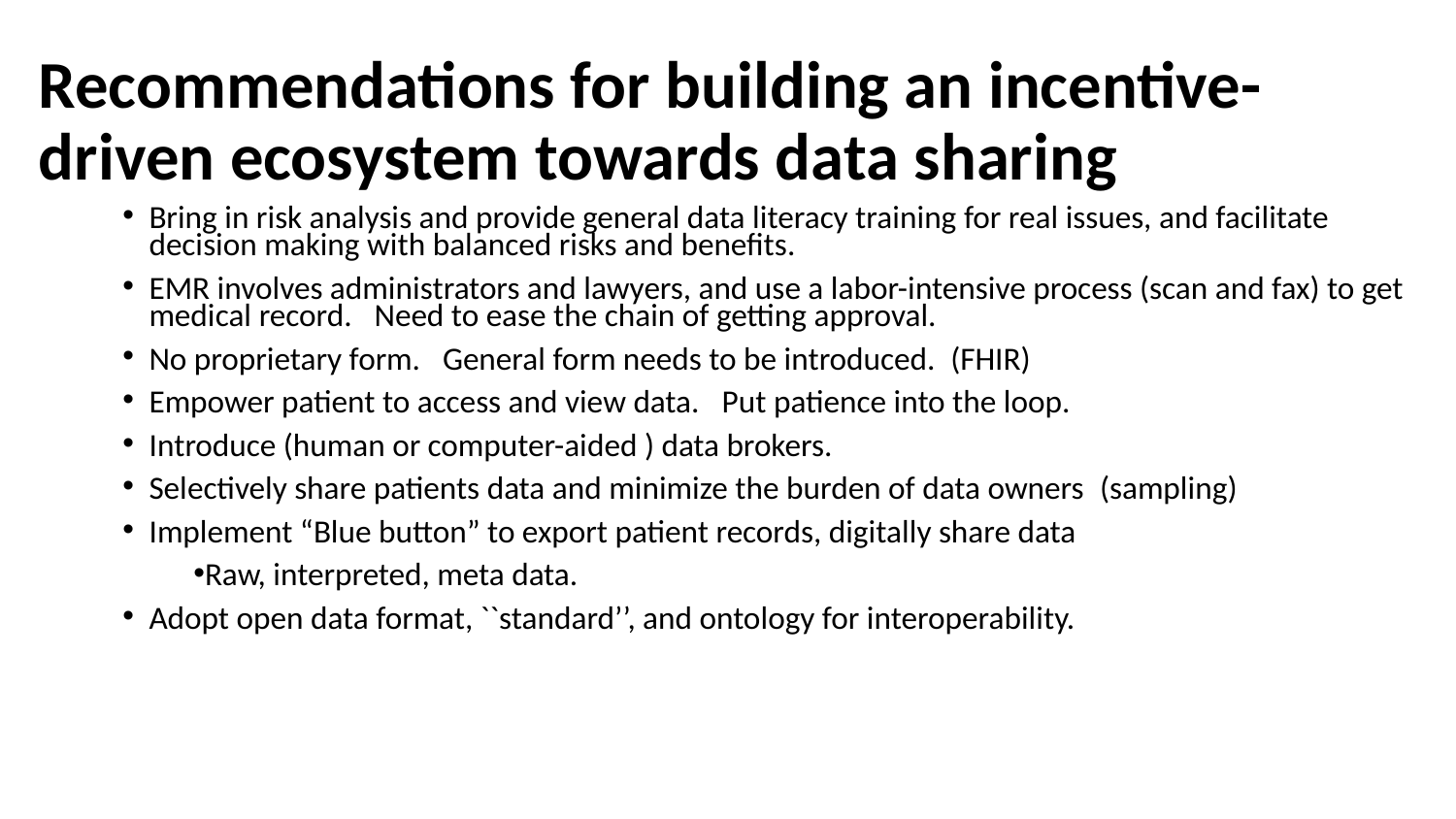

# Recommendations for building an incentive-driven ecosystem towards data sharing
Bring in risk analysis and provide general data literacy training for real issues, and facilitate decision making with balanced risks and benefits.
EMR involves administrators and lawyers, and use a labor-intensive process (scan and fax) to get medical record.   Need to ease the chain of getting approval.
No proprietary form.   General form needs to be introduced.  (FHIR)
Empower patient to access and view data.   Put patience into the loop.
Introduce (human or computer-aided ) data brokers.
Selectively share patients data and minimize the burden of data owners  (sampling)
Implement “Blue button” to export patient records, digitally share data
Raw, interpreted, meta data.
Adopt open data format, ``standard’’, and ontology for interoperability.